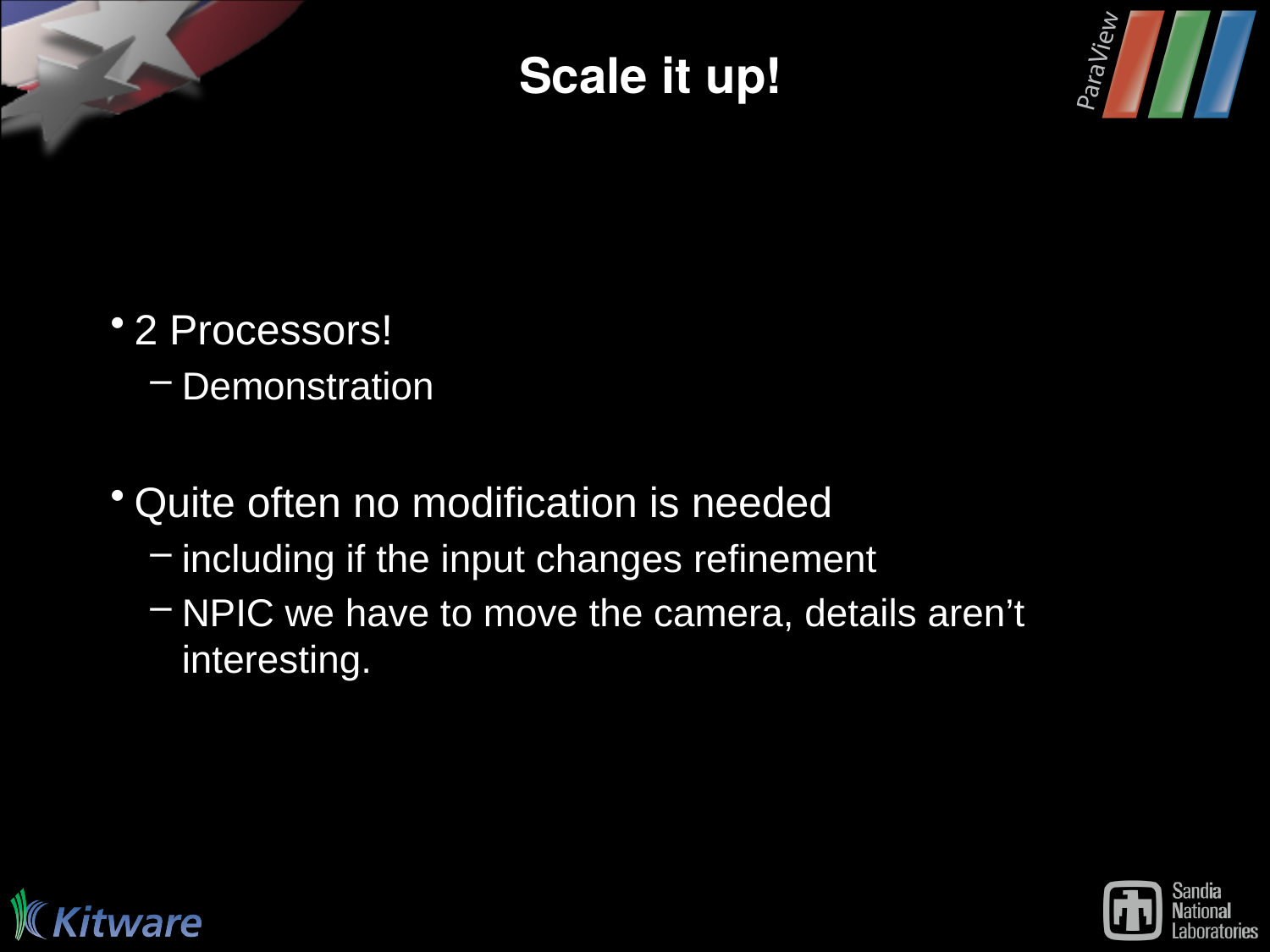

# Scale it up!
2 Processors!
Demonstration

Quite often no modification is needed
including if the input changes refinement
NPIC we have to move the camera, details aren’t interesting.